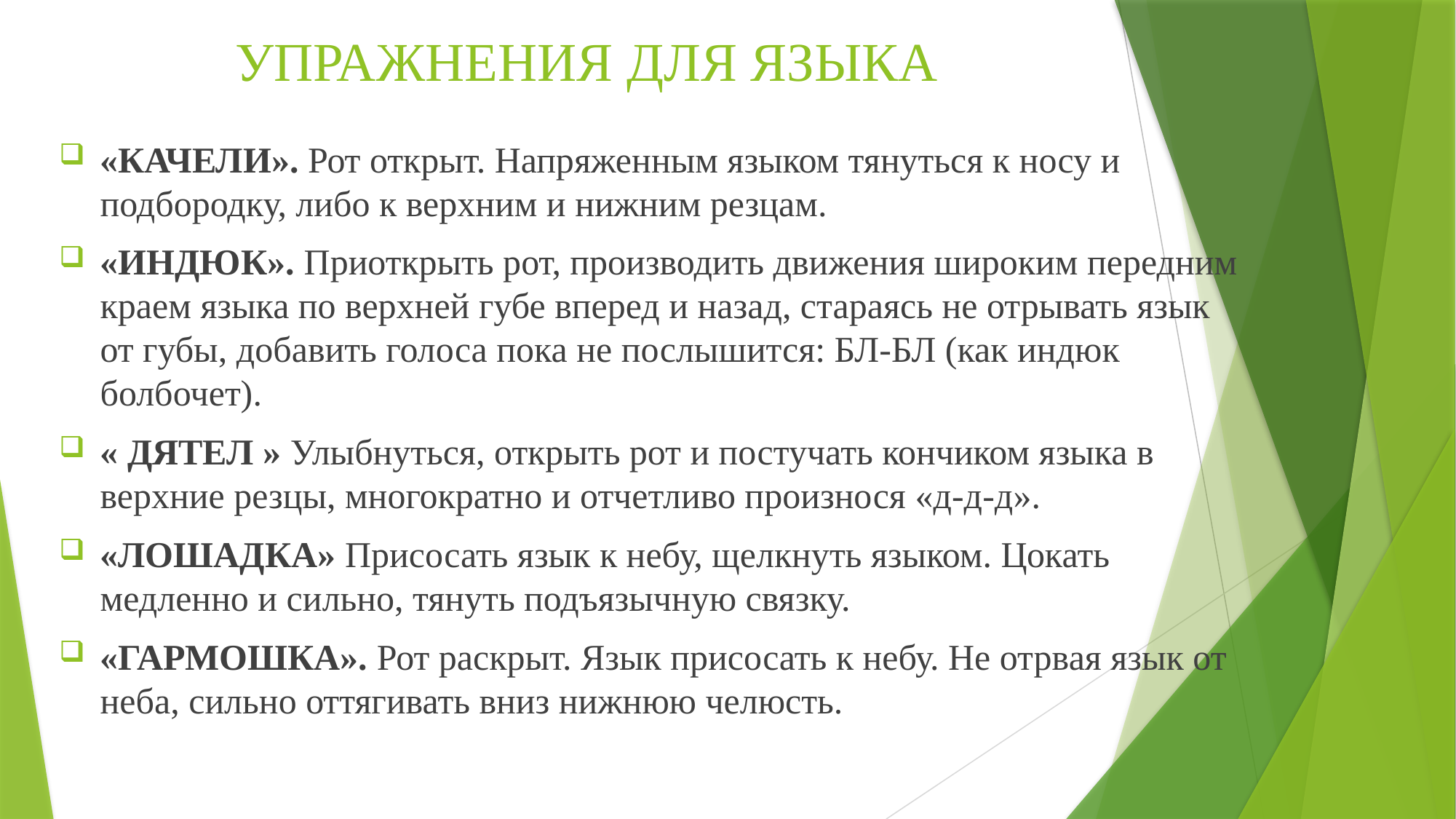

# УПРАЖНЕНИЯ ДЛЯ ЯЗЫКА
«КАЧЕЛИ». Рот открыт. Напряженным языком тянуться к носу и подбородку, либо к верхним и нижним резцам.
«ИНДЮК». Приоткрыть рот, производить движения широким передним краем языка по верхней губе вперед и назад, стараясь не отрывать язык от губы, добавить голоса пока не послышится: БЛ-БЛ (как индюк болбочет).
« ДЯТЕЛ » Улыбнуться, открыть рот и постучать кончиком языка в верхние резцы, многократно и отчетливо произнося «д-д-д».
«ЛОШАДКА» Присосать язык к небу, щелкнуть языком. Цокать медленно и сильно, тянуть подъязычную связку.
«ГАРМОШКА». Рот раскрыт. Язык присосать к небу. Не отрвая язык от неба, сильно оттягивать вниз нижнюю челюсть.